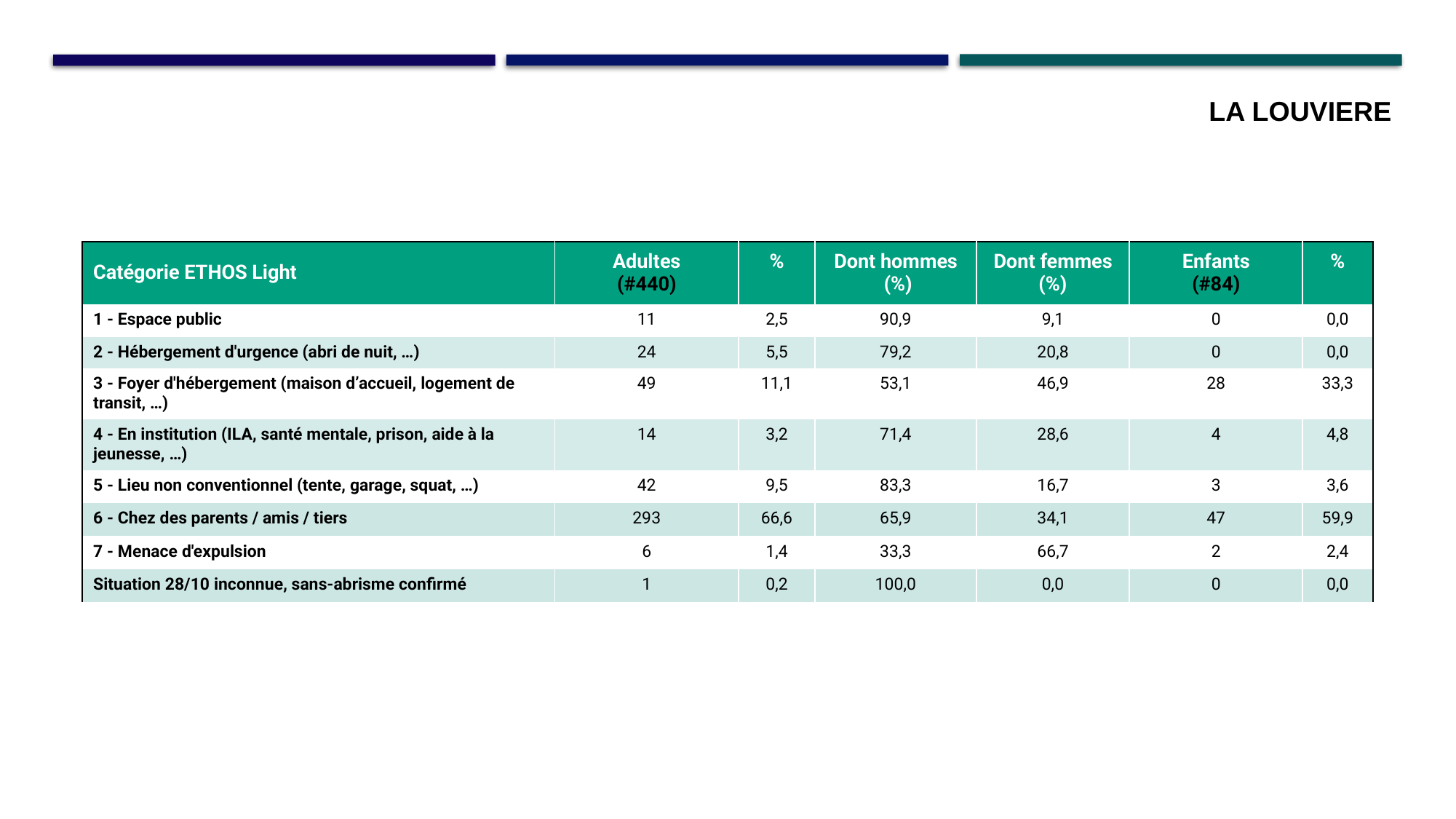

LA LOUVIERE
| Catégorie ETHOS Light | Adultes (#440) | % | Dont hommes (%) | Dont femmes (%) | Enfants (#84) | % |
| --- | --- | --- | --- | --- | --- | --- |
| 1 - Espace public | 11 | 2,5 | 90,9 | 9,1 | 0 | 0,0 |
| 2 - Hébergement d'urgence (abri de nuit, …) | 24 | 5,5 | 79,2 | 20,8 | 0 | 0,0 |
| 3 - Foyer d'hébergement (maison d’accueil, logement de transit, …) | 49 | 11,1 | 53,1 | 46,9 | 28 | 33,3 |
| 4 - En institution (ILA, santé mentale, prison, aide à la jeunesse, …) | 14 | 3,2 | 71,4 | 28,6 | 4 | 4,8 |
| 5 - Lieu non conventionnel (tente, garage, squat, …) | 42 | 9,5 | 83,3 | 16,7 | 3 | 3,6 |
| 6 - Chez des parents / amis / tiers | 293 | 66,6 | 65,9 | 34,1 | 47 | 59,9 |
| 7 - Menace d'expulsion | 6 | 1,4 | 33,3 | 66,7 | 2 | 2,4 |
| Situation 28/10 inconnue, sans-abrisme confirmé | 1 | 0,2 | 100,0 | 0,0 | 0 | 0,0 |
11